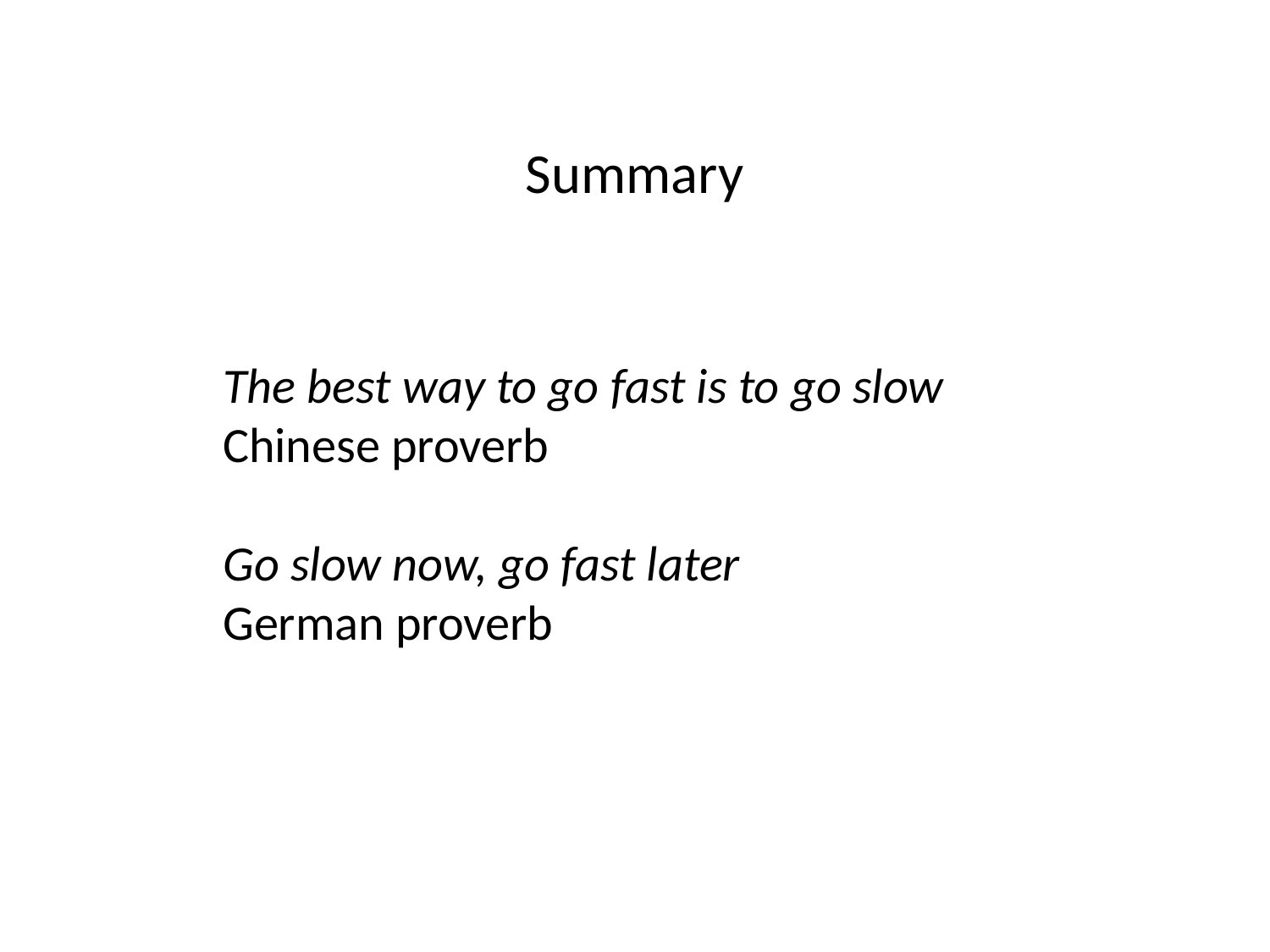

Summary
The best way to go fast is to go slow
Chinese proverb

Go slow now, go fast later
German proverb